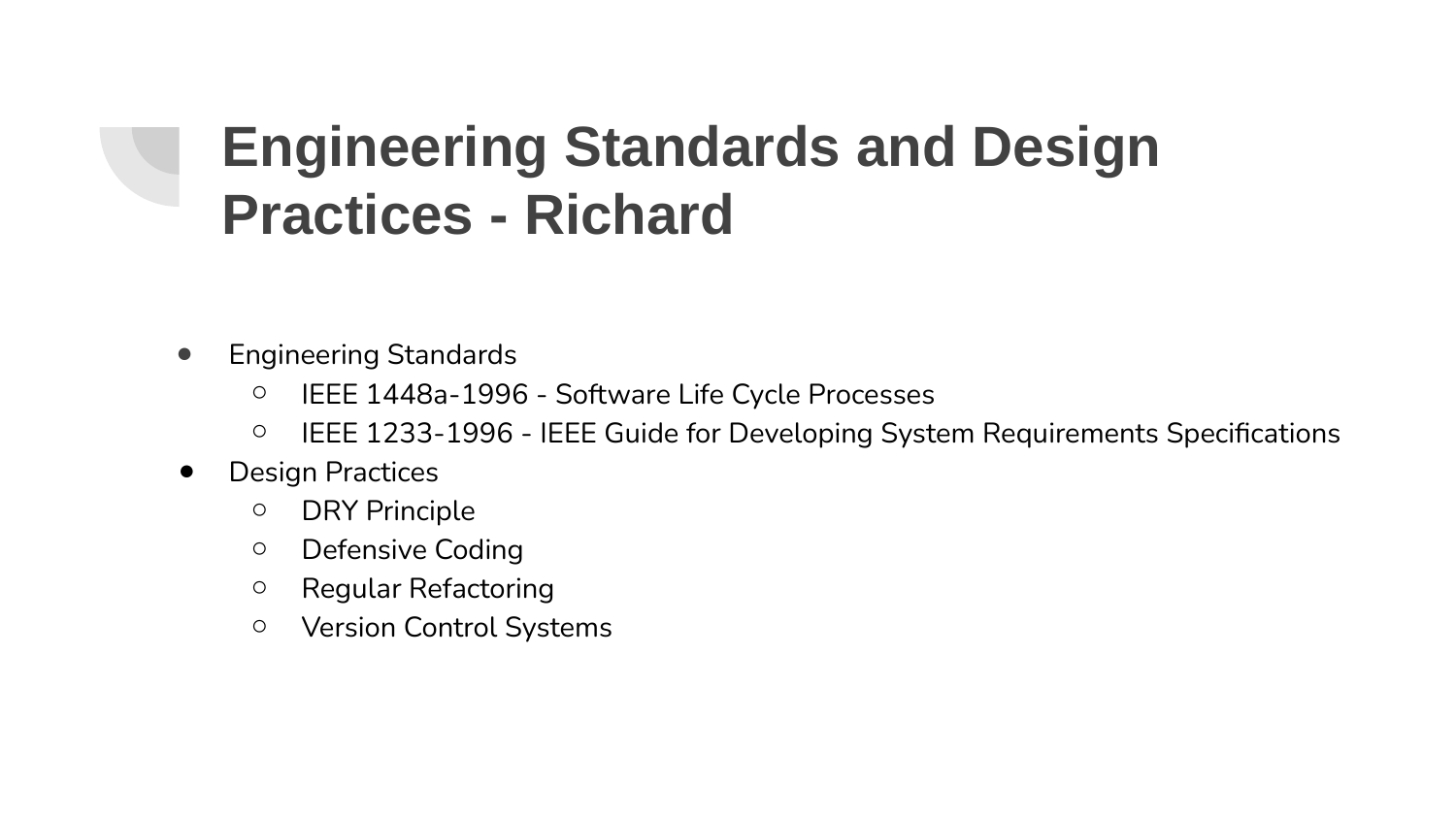

# Engineering Standards and Design Practices - Richard
Engineering Standards
IEEE 1448a-1996 - Software Life Cycle Processes
IEEE 1233-1996 - IEEE Guide for Developing System Requirements Specifications
Design Practices
DRY Principle
Defensive Coding
Regular Refactoring
Version Control Systems